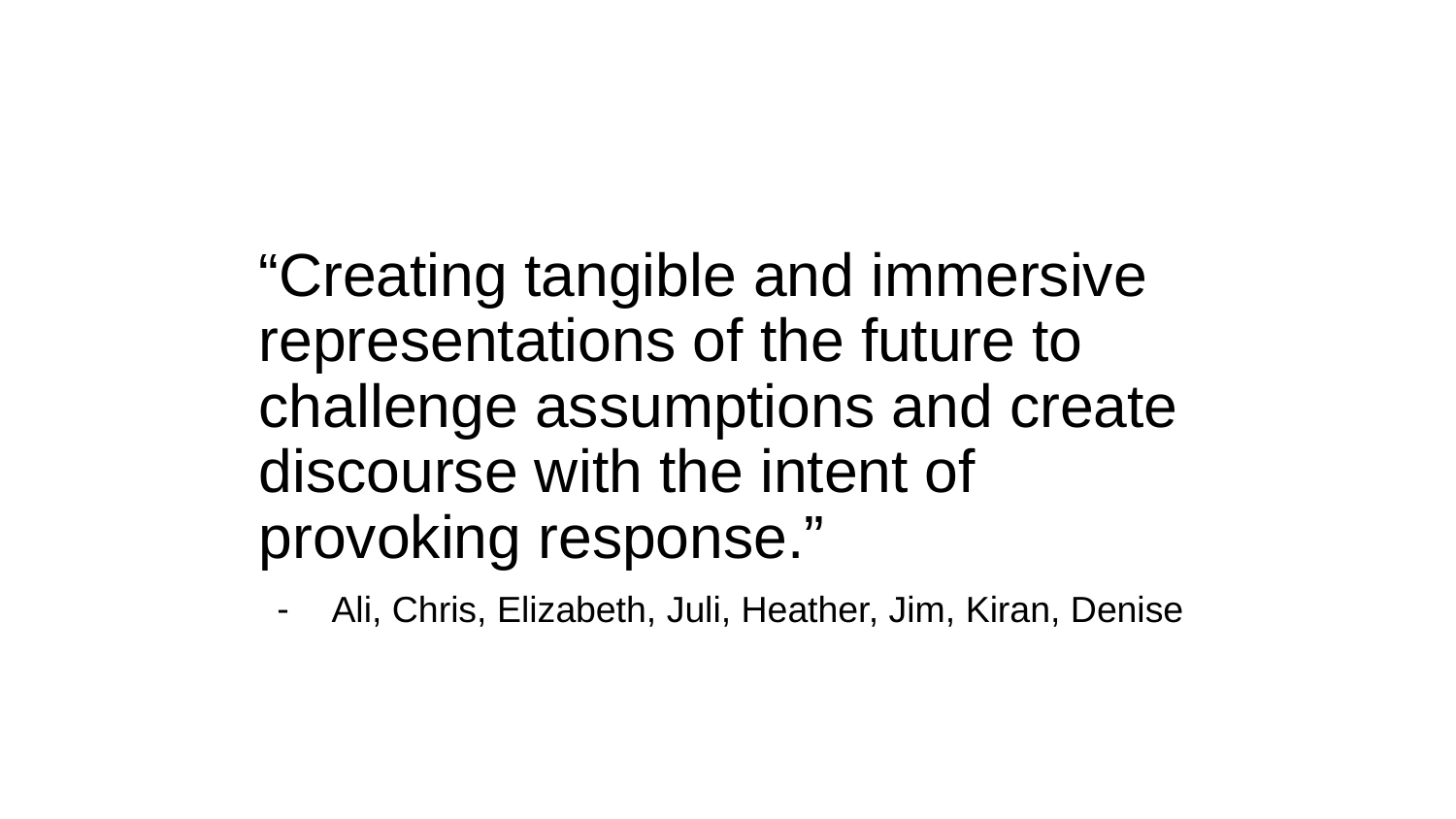

“Creating tangible and immersive representations of the future to challenge assumptions and create discourse with the intent of provoking response.”
Ali, Chris, Elizabeth, Juli, Heather, Jim, Kiran, Denise